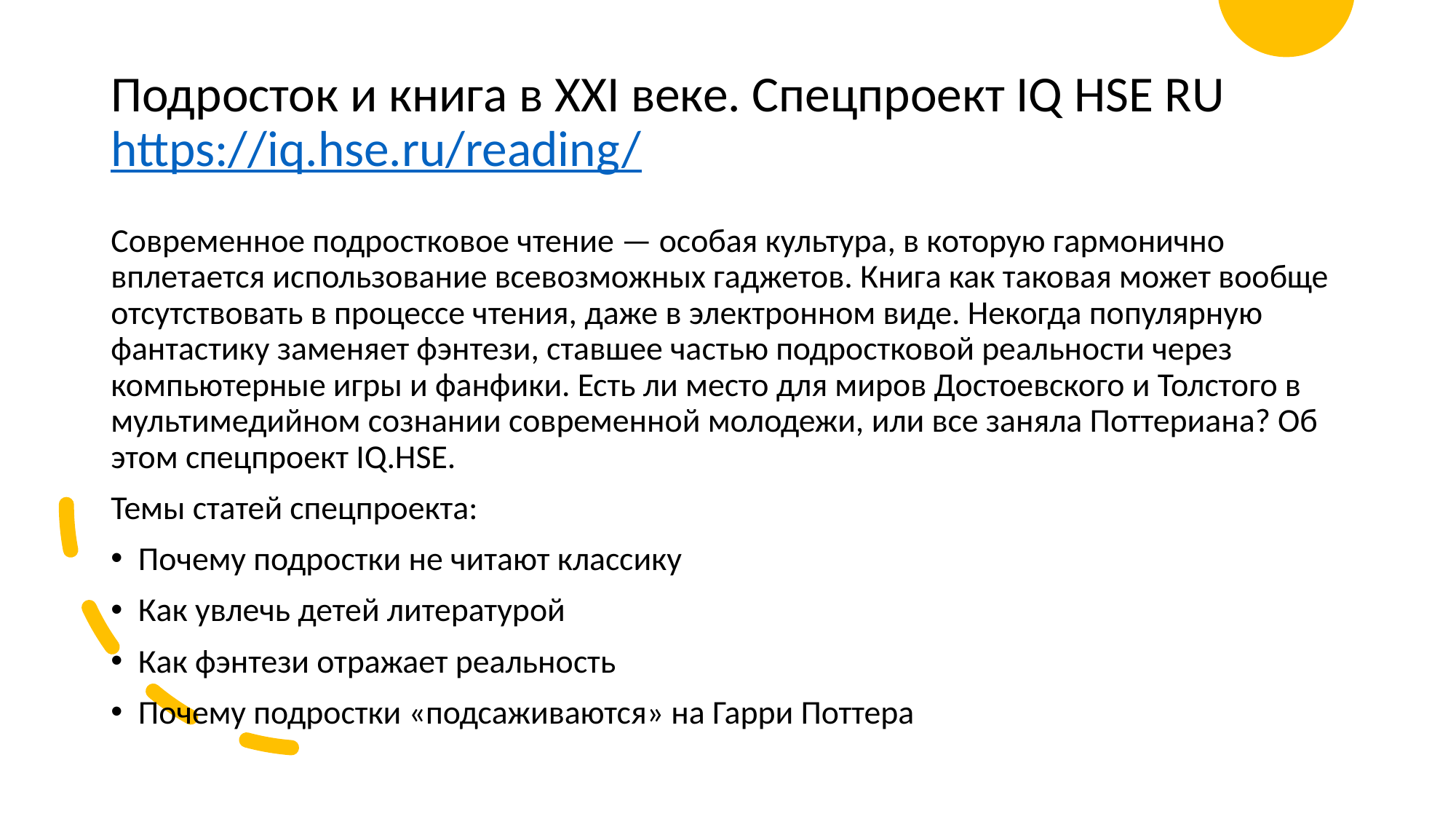

# Подросток и книга в XXI веке. Спецпроект IQ HSE RU https://iq.hse.ru/reading/
Современное подростковое чтение — особая культура, в которую гармонично вплетается использование всевозможных гаджетов. Книга как таковая может вообще отсутствовать в процессе чтения, даже в электронном виде. Некогда популярную фантастику заменяет фэнтези, ставшее частью подростковой реальности через компьютерные игры и фанфики. Есть ли место для миров Достоевского и Толстого в мультимедийном сознании современной молодежи, или все заняла Поттериана? Об этом спецпроект IQ.HSE.
Темы статей спецпроекта:
Почему подростки не читают классику
Как увлечь детей литературой
Как фэнтези отражает реальность
Почему подростки «подсаживаются» на Гарри Поттера